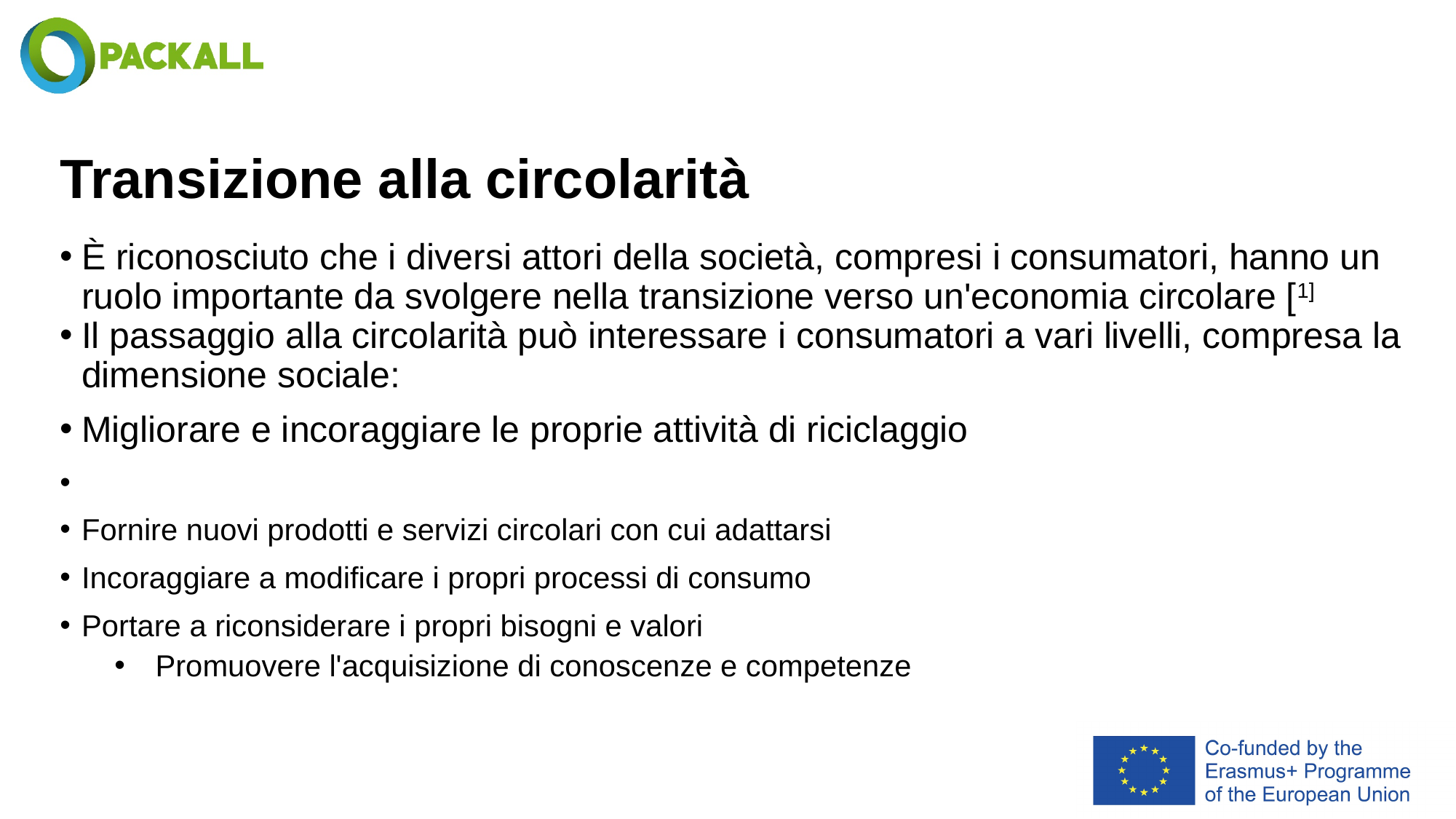

# Transizione alla circolarità

È riconosciuto che i diversi attori della società, compresi i consumatori, hanno un ruolo importante da svolgere nella transizione verso un'economia circolare [1]
Il passaggio alla circolarità può interessare i consumatori a vari livelli, compresa la dimensione sociale:
Migliorare e incoraggiare le proprie attività di riciclaggio

Fornire nuovi prodotti e servizi circolari con cui adattarsi
Incoraggiare a modificare i propri processi di consumo
Portare a riconsiderare i propri bisogni e valori
Promuovere l'acquisizione di conoscenze e competenze